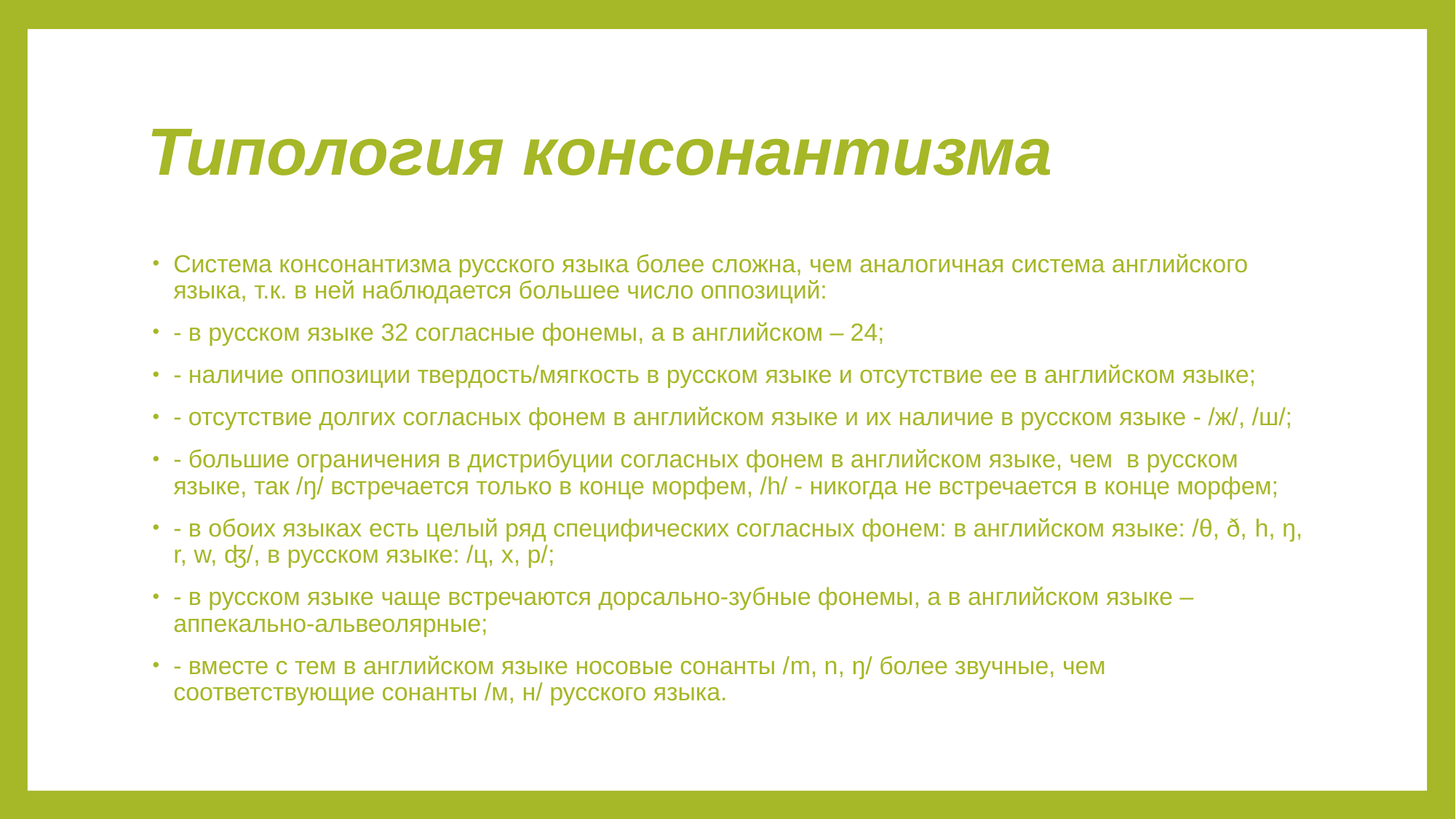

# Типология консонантизма
Система консонантизма русского языка более сложна, чем аналогичная система английского языка, т.к. в ней наблюдается большее число оппозиций:
- в русском языке 32 согласные фонемы, а в английском – 24;
- наличие оппозиции твердость/мягкость в русском языке и отсутствие ее в английском языке;
- отсутствие долгих согласных фонем в английском языке и их наличие в русском языке - /ж/, /ш/;
- большие ограничения в дистрибуции согласных фонем в английском языке, чем  в русском языке, так /ŋ/ встречается только в конце морфем, /h/ - никогда не встречается в конце морфем;
- в обоих языках есть целый ряд специфических согласных фонем: в английском языке: /θ, ð, h, ŋ, r, w, ʤ/, в русском языке: /ц, х, р/;
- в русском языке чаще встречаются дорсально-зубные фонемы, а в английском языке – аппекально-альвеолярные;
- вместе с тем в английском языке носовые сонанты /m, n, ŋ/ более звучные, чем соответствующие сонанты /м, н/ русского языка.